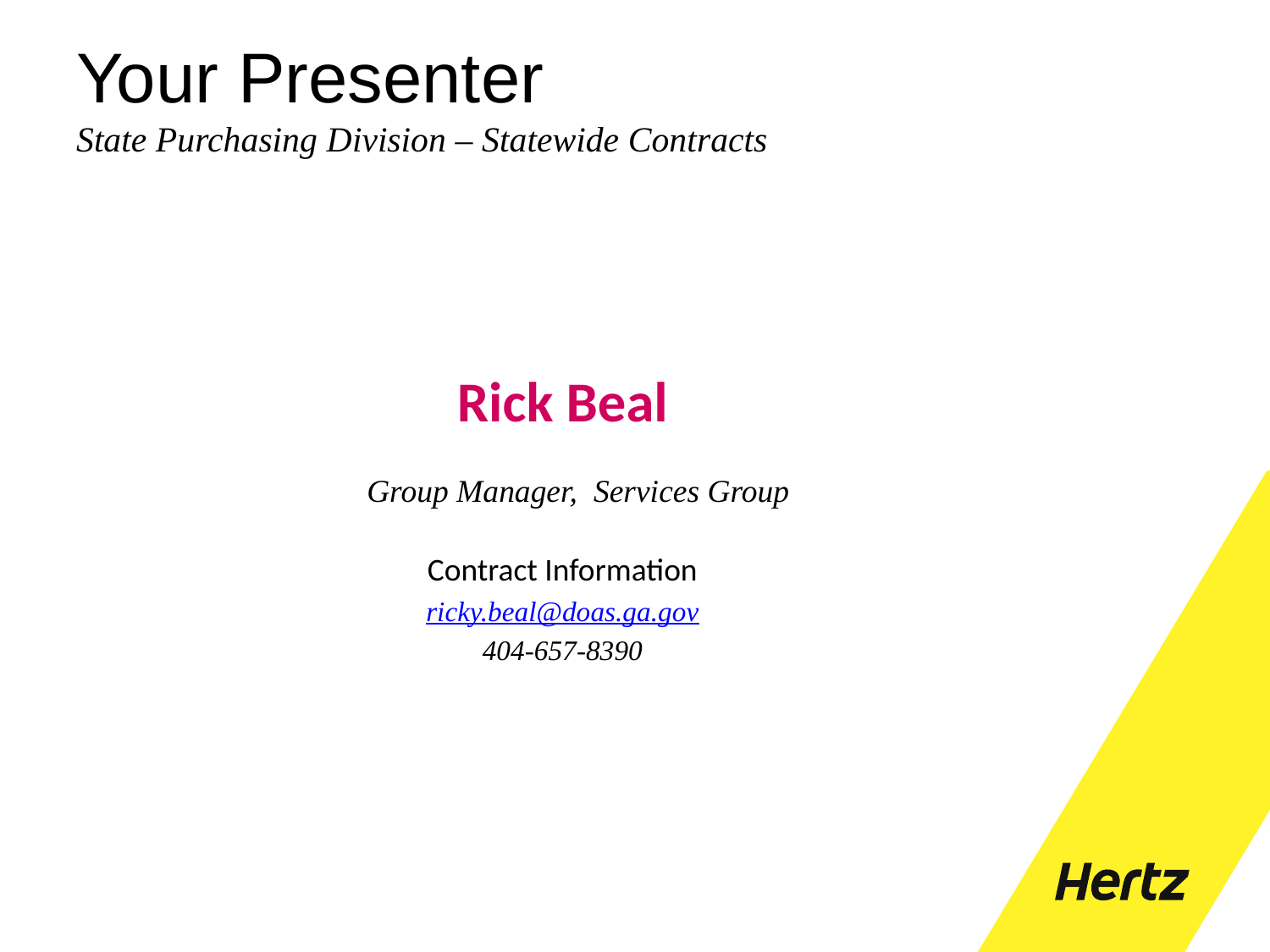

# Your Presenter State Purchasing Division – Statewide Contracts
Rick Beal

      Group Manager,  Services Group

Contract Information
ricky.beal@doas.ga.gov
404-657-8390